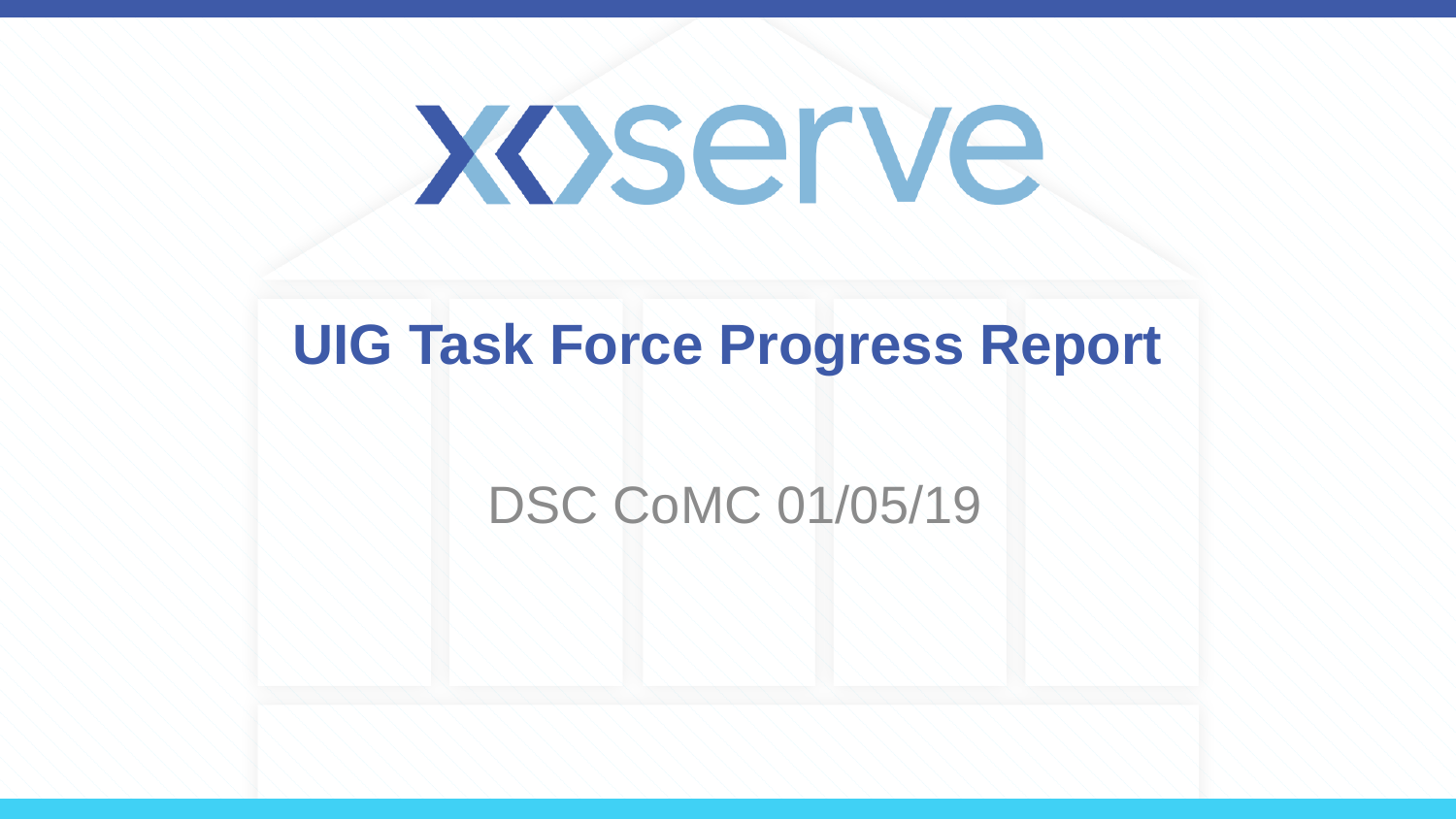

# UIG Task Force Progress Report
 DSC CoMC 01/05/19